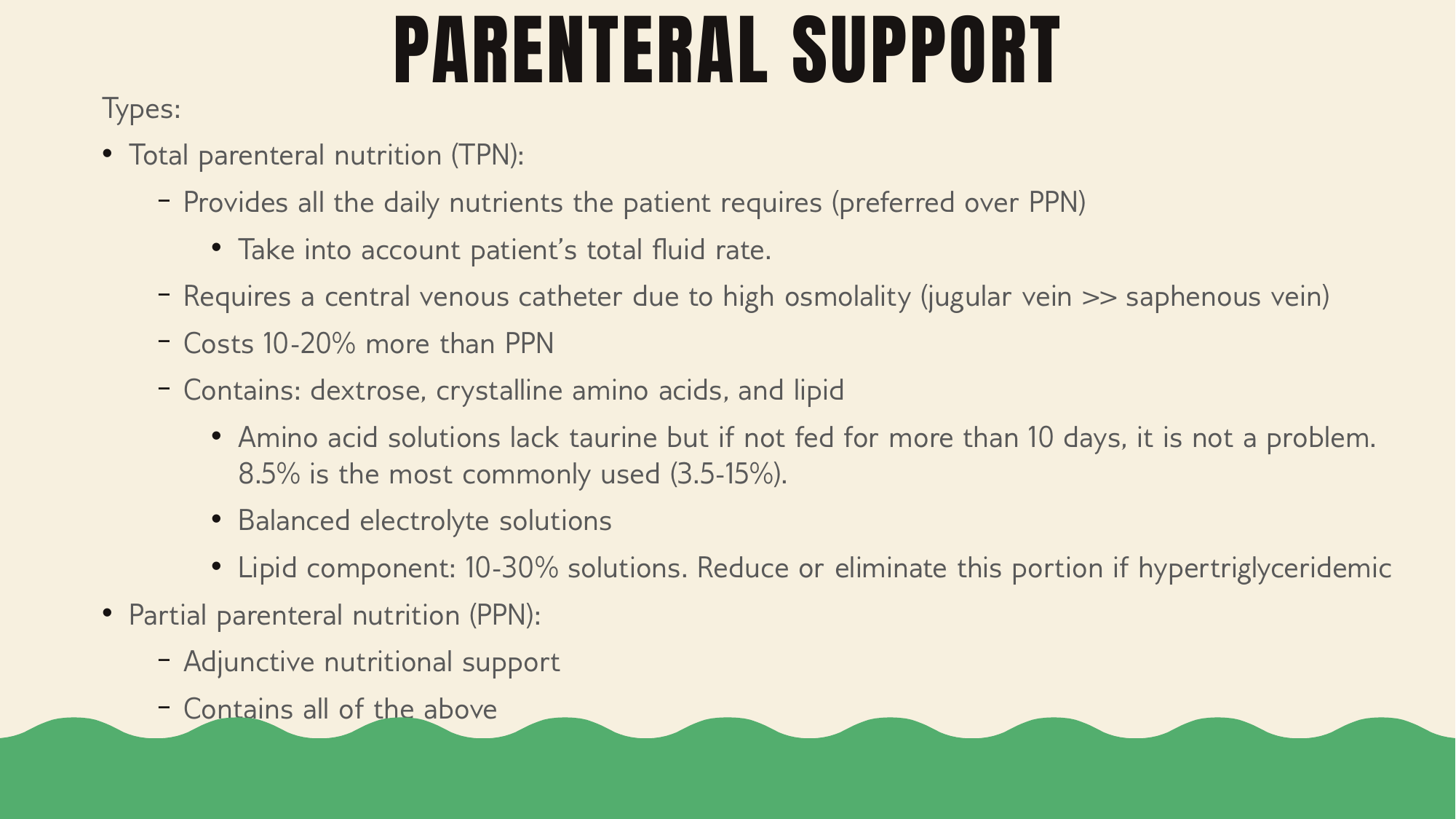

# parenteral support
Types:
Total parenteral nutrition (TPN):
Provides all the daily nutrients the patient requires (preferred over PPN)
Take into account patient’s total fluid rate.
Requires a central venous catheter due to high osmolality (jugular vein >> saphenous vein)
Costs 10-20% more than PPN
Contains: dextrose, crystalline amino acids, and lipid
Amino acid solutions lack taurine but if not fed for more than 10 days, it is not a problem. 8.5% is the most commonly used (3.5-15%).
Balanced electrolyte solutions
Lipid component: 10-30% solutions. Reduce or eliminate this portion if hypertriglyceridemic
Partial parenteral nutrition (PPN):
Adjunctive nutritional support
Contains all of the above